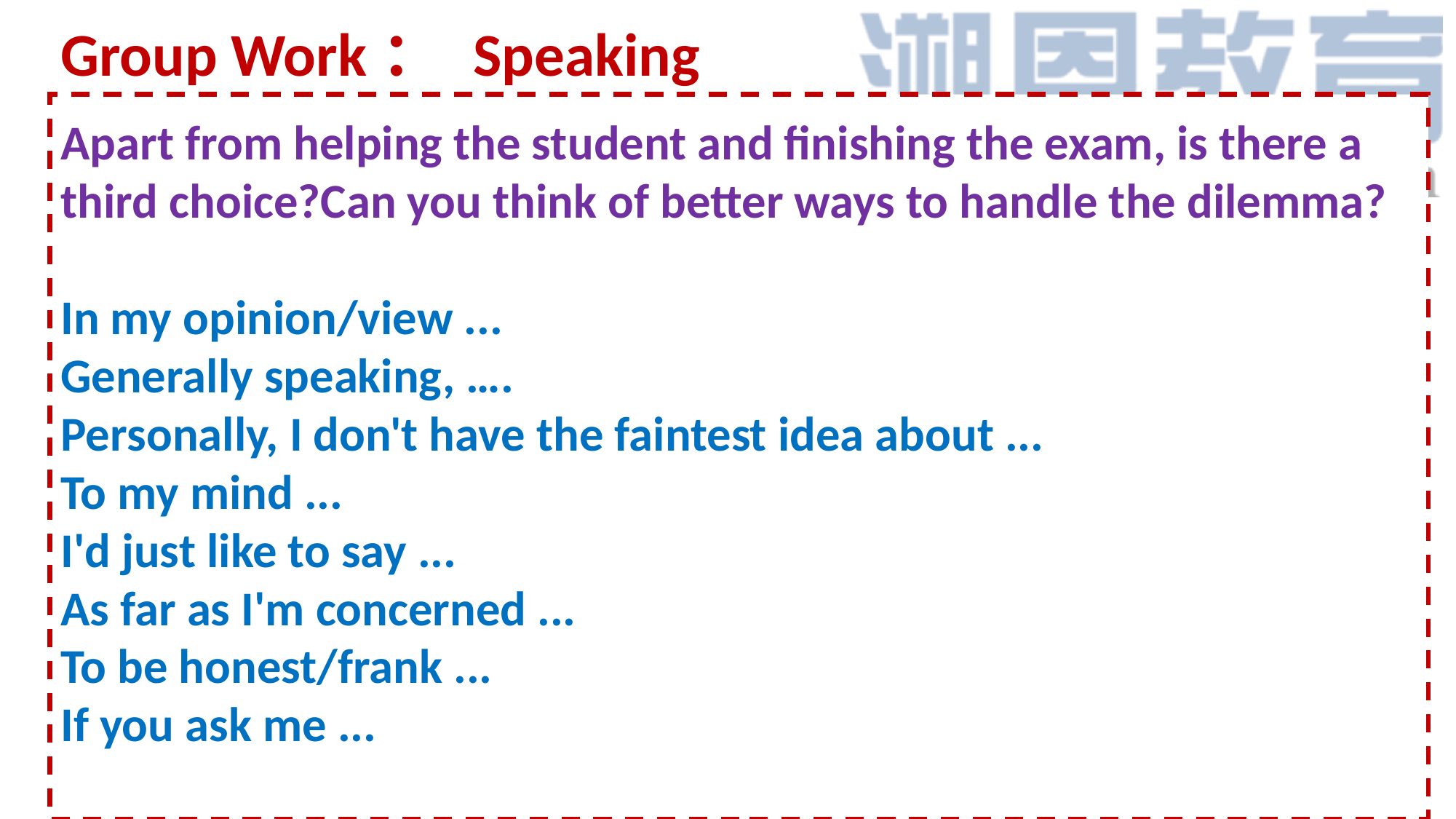

Group Work： Speaking

Apart from helping the student and finishing the exam, is there a third choice?Can you think of better ways to handle the dilemma?

In my opinion/view ...
Generally speaking, ….
Personally, I don't have the faintest idea about ...
To my mind ...
I'd just like to say ...
As far as I'm concerned ...
To be honest/frank ...
If you ask me ...